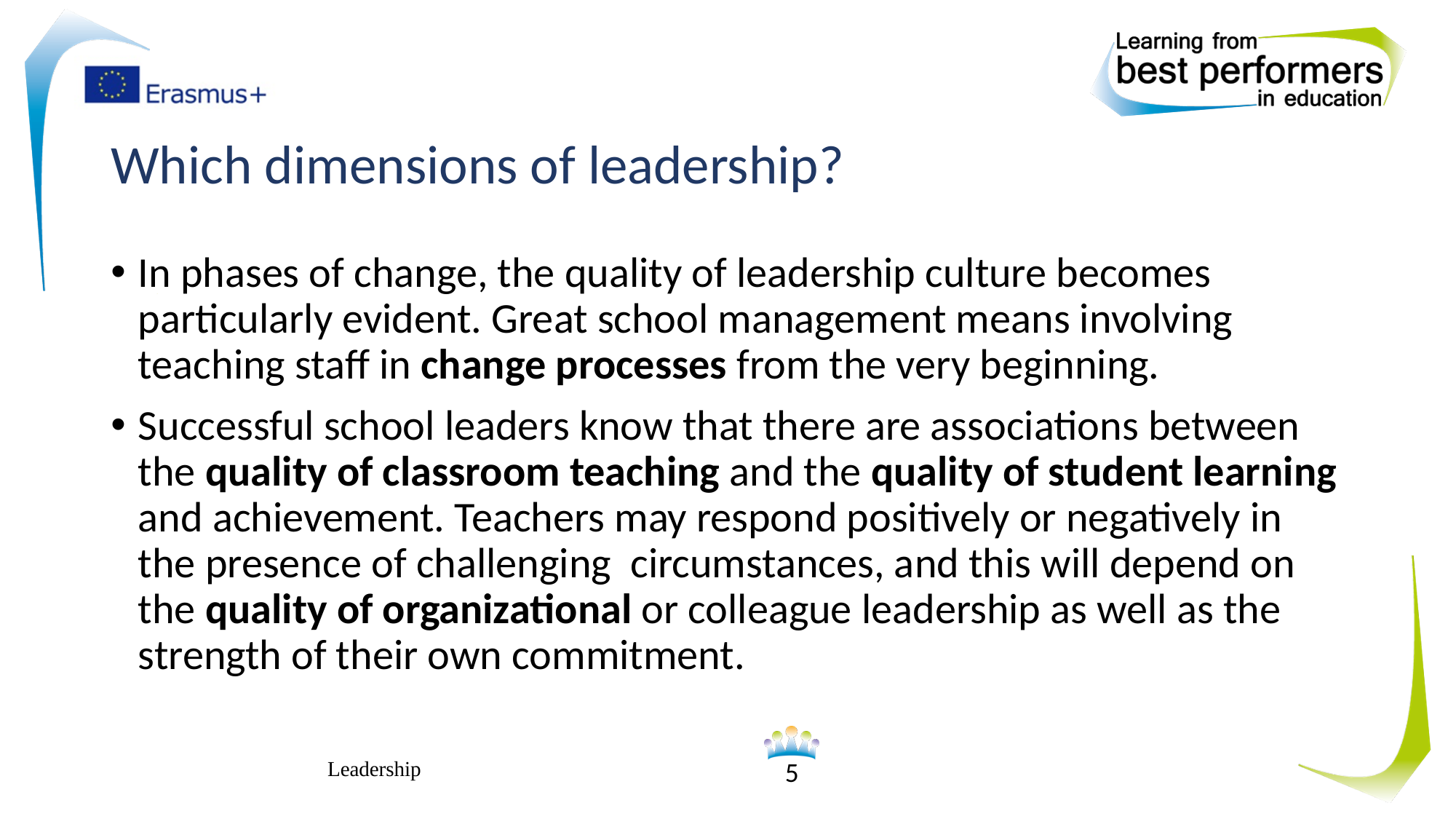

# Which dimensions of leadership?
In phases of change, the quality of leadership culture becomes particularly evident. Great school management means involving teaching staff in change processes from the very beginning.
Successful school leaders know that there are associations between the quality of classroom teaching and the quality of student learning and achievement. Teachers may respond positively or negatively in the presence of challenging  circumstances, and this will depend on the quality of organizational or colleague leadership as well as the strength of their own commitment.
Leadership
5